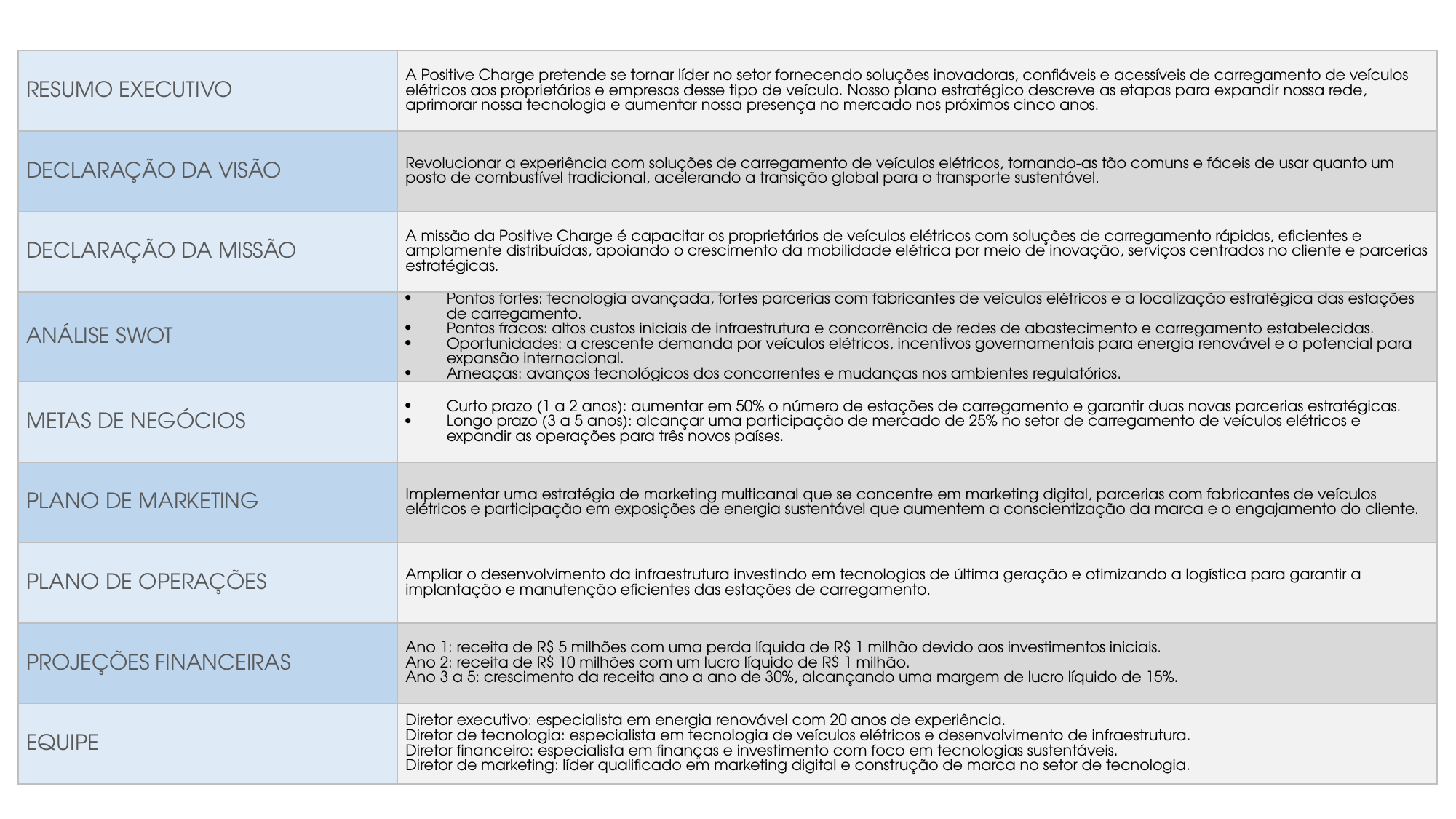

| RESUMO EXECUTIVO | A Positive Charge pretende se tornar líder no setor fornecendo soluções inovadoras, confiáveis e acessíveis de carregamento de veículos elétricos aos proprietários e empresas desse tipo de veículo. Nosso plano estratégico descreve as etapas para expandir nossa rede, aprimorar nossa tecnologia e aumentar nossa presença no mercado nos próximos cinco anos. |
| --- | --- |
| DECLARAÇÃO DA VISÃO | Revolucionar a experiência com soluções de carregamento de veículos elétricos, tornando-as tão comuns e fáceis de usar quanto um posto de combustível tradicional, acelerando a transição global para o transporte sustentável. |
| DECLARAÇÃO DA MISSÃO | A missão da Positive Charge é capacitar os proprietários de veículos elétricos com soluções de carregamento rápidas, eficientes e amplamente distribuídas, apoiando o crescimento da mobilidade elétrica por meio de inovação, serviços centrados no cliente e parcerias estratégicas. |
| ANÁLISE SWOT | Pontos fortes: tecnologia avançada, fortes parcerias com fabricantes de veículos elétricos e a localização estratégica das estações de carregamento. Pontos fracos: altos custos iniciais de infraestrutura e concorrência de redes de abastecimento e carregamento estabelecidas. Oportunidades: a crescente demanda por veículos elétricos, incentivos governamentais para energia renovável e o potencial para expansão internacional. Ameaças: avanços tecnológicos dos concorrentes e mudanças nos ambientes regulatórios. |
| METAS DE NEGÓCIOS | Curto prazo (1 a 2 anos): aumentar em 50% o número de estações de carregamento e garantir duas novas parcerias estratégicas. Longo prazo (3 a 5 anos): alcançar uma participação de mercado de 25% no setor de carregamento de veículos elétricos e expandir as operações para três novos países. |
| PLANO DE MARKETING | Implementar uma estratégia de marketing multicanal que se concentre em marketing digital, parcerias com fabricantes de veículos elétricos e participação em exposições de energia sustentável que aumentem a conscientização da marca e o engajamento do cliente. |
| PLANO DE OPERAÇÕES | Ampliar o desenvolvimento da infraestrutura investindo em tecnologias de última geração e otimizando a logística para garantir a implantação e manutenção eficientes das estações de carregamento. |
| PROJEÇÕES FINANCEIRAS | Ano 1: receita de R$ 5 milhões com uma perda líquida de R$ 1 milhão devido aos investimentos iniciais. Ano 2: receita de R$ 10 milhões com um lucro líquido de R$ 1 milhão. Ano 3 a 5: crescimento da receita ano a ano de 30%, alcançando uma margem de lucro líquido de 15%. |
| EQUIPE | Diretor executivo: especialista em energia renovável com 20 anos de experiência. Diretor de tecnologia: especialista em tecnologia de veículos elétricos e desenvolvimento de infraestrutura. Diretor financeiro: especialista em finanças e investimento com foco em tecnologias sustentáveis. Diretor de marketing: líder qualificado em marketing digital e construção de marca no setor de tecnologia. |